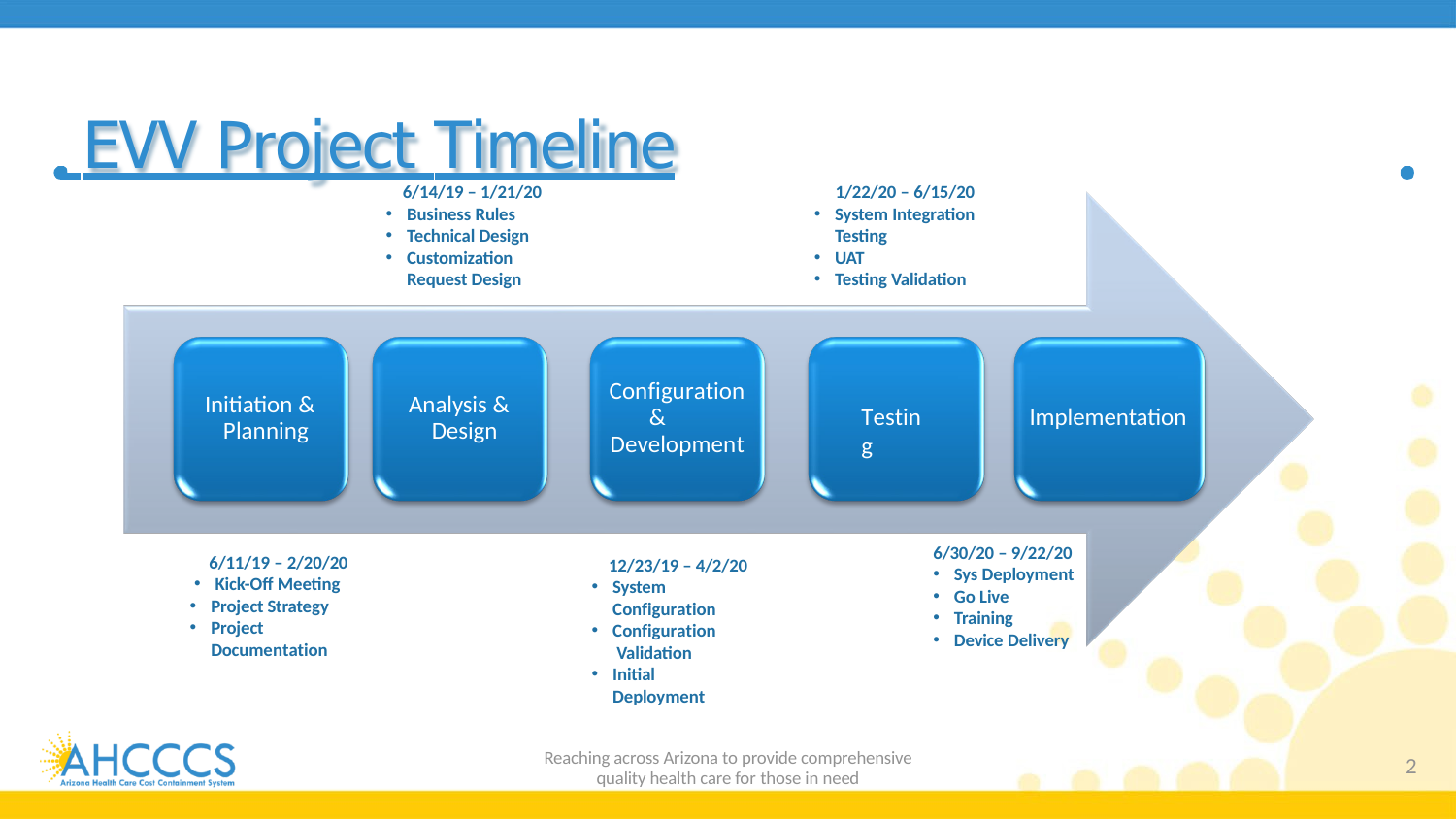

# EVV Project Timeline
6/14/19 – 1/21/20
Business Rules
Technical Design
Customization  Request Design
1/22/20 – 6/15/20
System Integration  Testing
UAT
Testing Validation

Configuration  &         Development
Initiation &  Planning
Analysis &  Design
Testing
Implementation
6/30/20 – 9/22/20
6/11/19 – 2/20/20
Kick-Off Meeting
Project Strategy
Project  Documentation
12/23/19 – 4/2/20
System  Configuration
Configuration  Validation
Initial Deployment
Sys Deployment
Go Live
Training
Device Delivery
Reaching across Arizona to provide comprehensive
quality health care for those in need
2